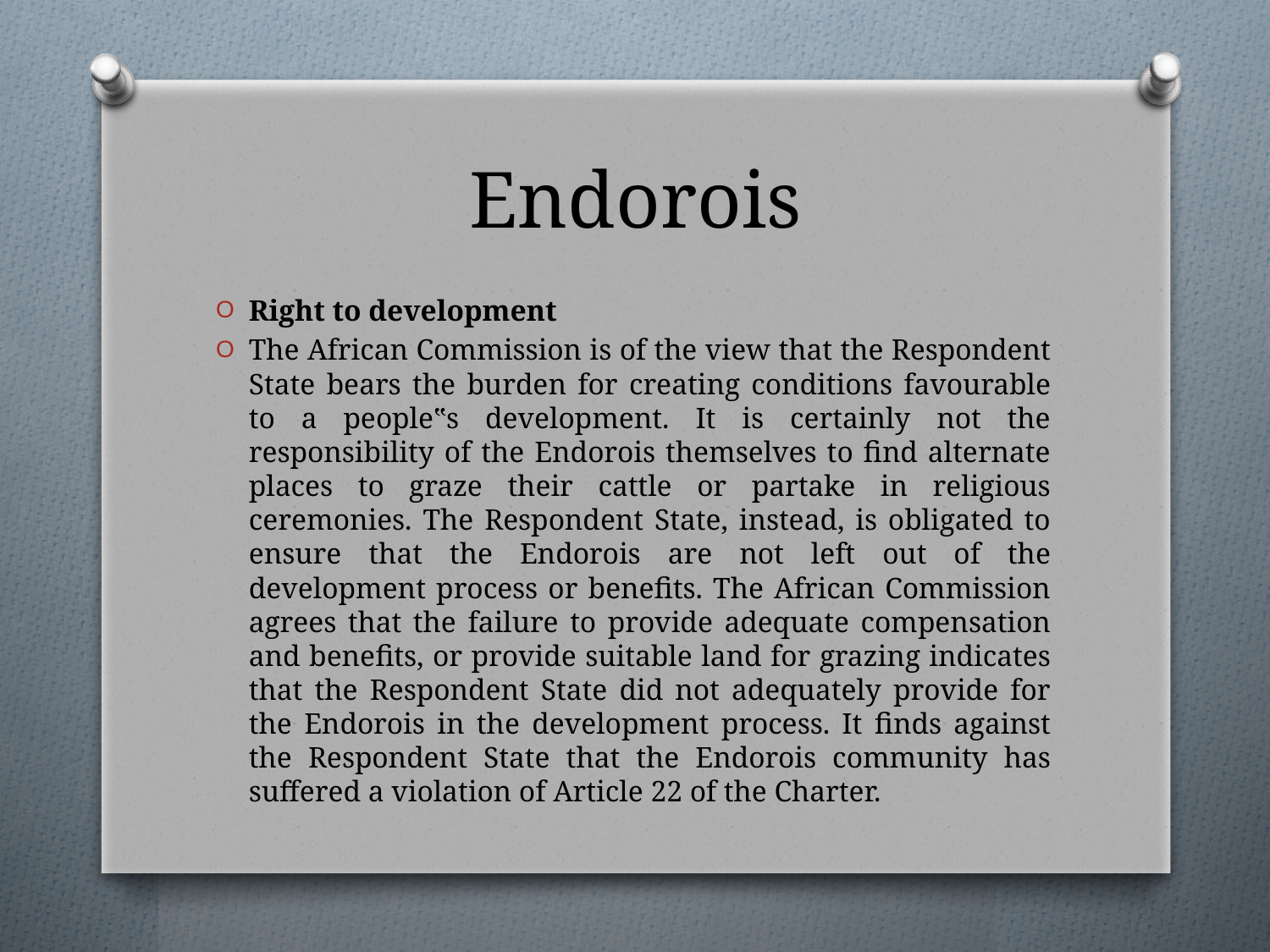

# Endorois
Right to development
The African Commission is of the view that the Respondent State bears the burden for creating conditions favourable to a people‟s development. It is certainly not the responsibility of the Endorois themselves to find alternate places to graze their cattle or partake in religious ceremonies. The Respondent State, instead, is obligated to ensure that the Endorois are not left out of the development process or benefits. The African Commission agrees that the failure to provide adequate compensation and benefits, or provide suitable land for grazing indicates that the Respondent State did not adequately provide for the Endorois in the development process. It finds against the Respondent State that the Endorois community has suffered a violation of Article 22 of the Charter.